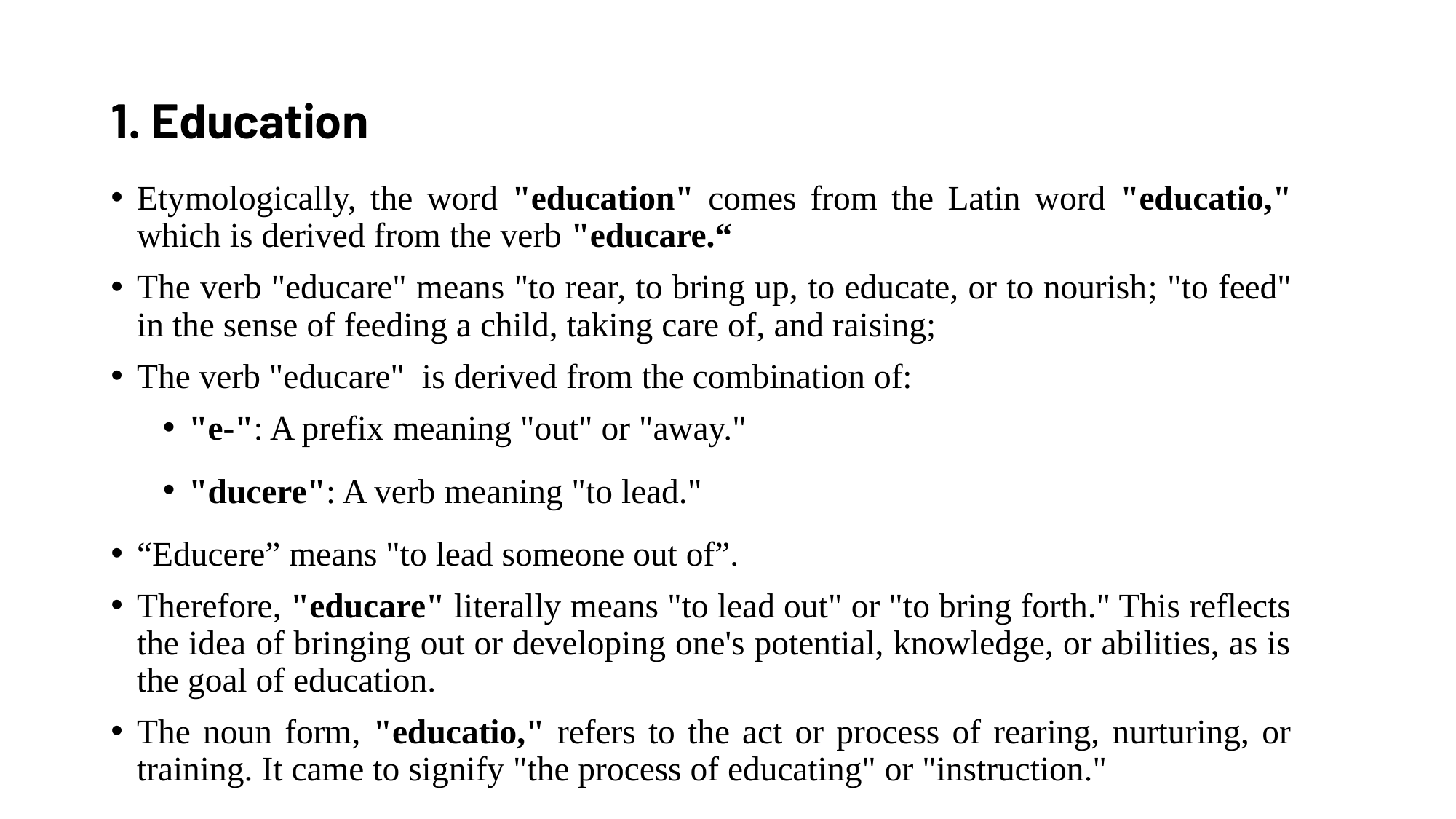

# 1. Education
Etymologically, the word "education" comes from the Latin word "educatio," which is derived from the verb "educare.“
The verb "educare" means "to rear, to bring up, to educate, or to nourish; "to feed" in the sense of feeding a child, taking care of, and raising;
The verb "educare"  is derived from the combination of:
"e-": A prefix meaning "out" or "away."
"ducere": A verb meaning "to lead."
“Educere” means "to lead someone out of”.
Therefore, "educare" literally means "to lead out" or "to bring forth." This reflects the idea of bringing out or developing one's potential, knowledge, or abilities, as is the goal of education.
The noun form, "educatio," refers to the act or process of rearing, nurturing, or training. It came to signify "the process of educating" or "instruction."